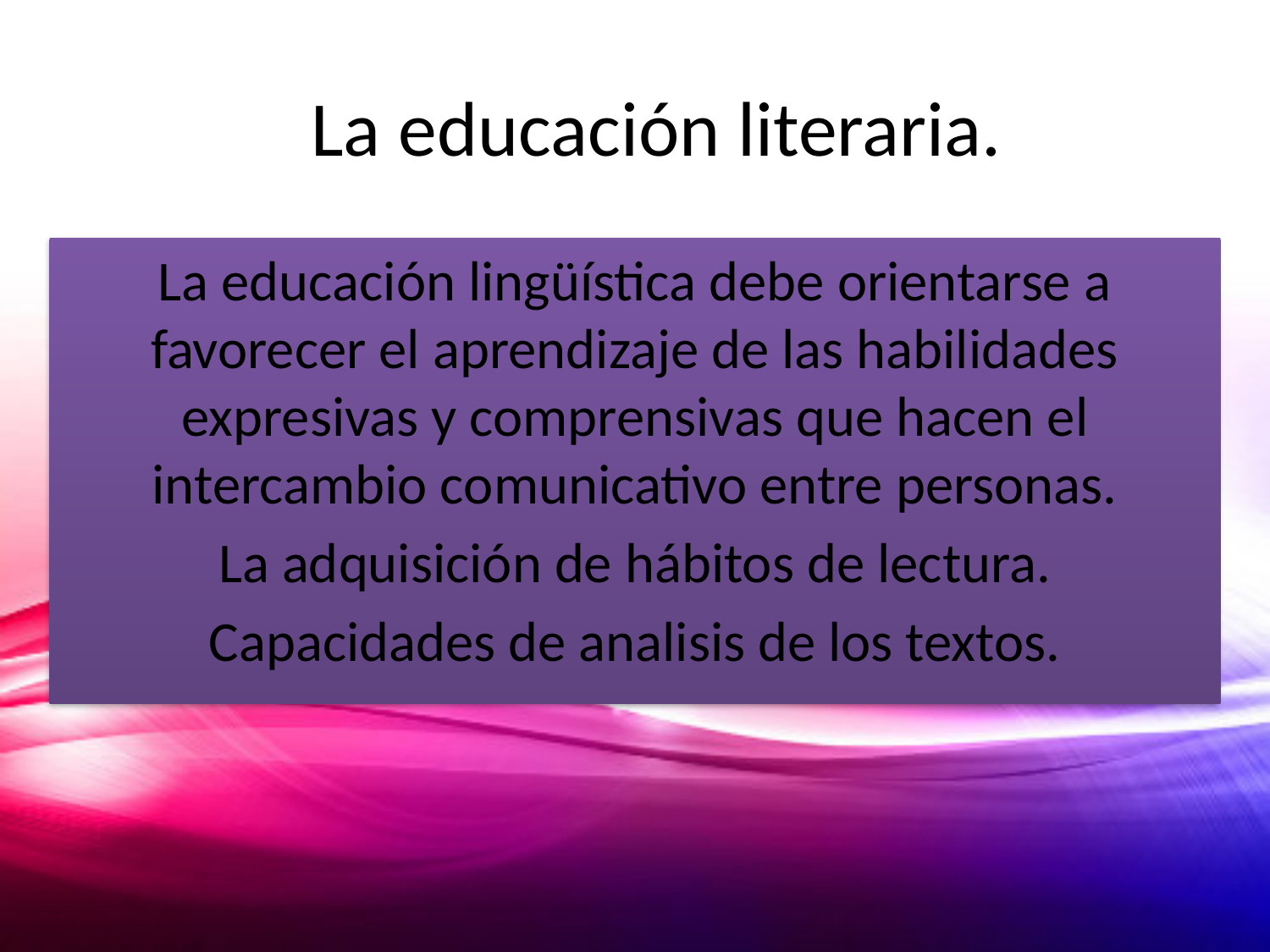

# La educación literaria.
La educación lingüística debe orientarse a favorecer el aprendizaje de las habilidades expresivas y comprensivas que hacen el intercambio comunicativo entre personas.
La adquisición de hábitos de lectura.
Capacidades de analisis de los textos.